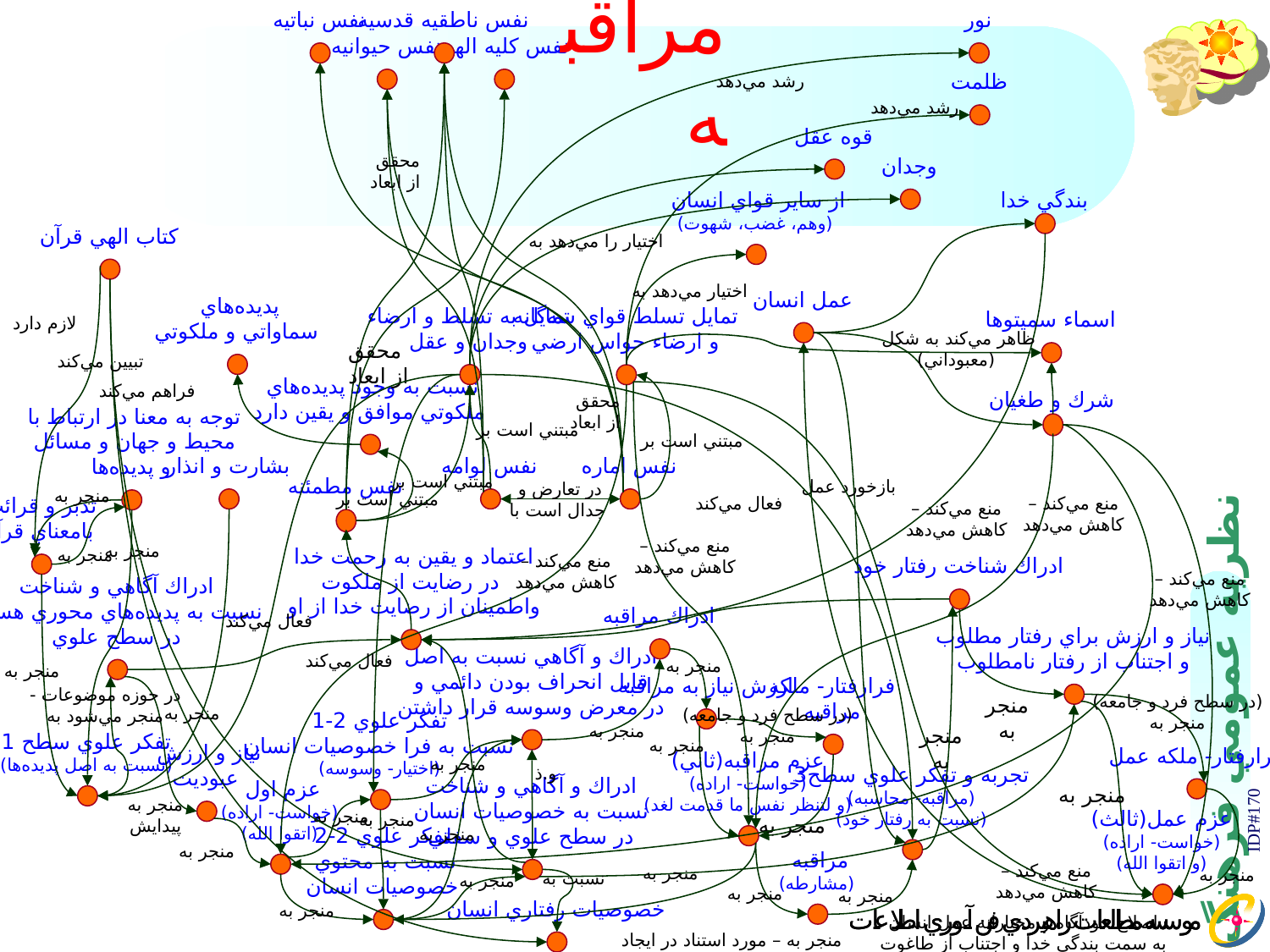

نفس نباتيه

نفس ناطقيه قدسيه

# مراقبه
نور

نفس حيوانيه

نفس كليه الهيه

ظلمت

رشد مي‌دهد
رشد مي‌دهد
قوه عقل

محقق
از ابعاد
وجدان

بندگي خدا

از ساير قواي انسان
(وهم، غضب، ‌شهوت)

كتاب الهي قرآن

اختيار را مي‌دهد به
اختيار مي‌دهد به
عمل انسان

پديده‌هاي
سماواتي و ملكوتي

تمايل به تسلط و ارضاء
وجدان و عقل

تمايل تسلط قواي سه‌گانه
و ارضاء حواس ارضي

اسماء سميتوها

لازم دارد
ظاهر مي‌كند به شكل
 (معبوداني)
محقق
از ابعاد
تبيين مي‌كند
نسبت به وجود پديده‌هاي
ملكوتي موافق و يقين دارد

فراهم مي‌كند
شرك و طغيان

محقق
از ابعاد
توجه به معنا در ارتباط با
محيط و جهان و مسائل
و پديده‌ها

مبتني است بر
مبتني است بر
بشارت و انذار

نفس لوامه

نفس اماره

مبتني است بر
نفس مطمئنه

بازخورد عمل
در تعارض و
جدال است با
منجر به
مبتني است بر
تدبر و قرائت
 بامعناي قرآن

فعال مي‌كند
منع مي‌كند –
كاهش مي‌دهد
منع مي‌كند –
كاهش مي‌دهد
منع مي‌كند –
كاهش مي‌دهد
منجر به
اعتماد و يقين به رحمت خدا
در رضايت از ملكوت
واطمينان از رضايت خدا از او

منجر به
منع مي‌كند –
كاهش مي‌دهد
ادراك شناخت رفتار خود

منع مي‌كند –
كاهش مي‌دهد
ادراك آگاهي و شناخت
نسبت به پديده‌هاي محوري هستي
در سطح علوي

ادراك مراقبه

فعال مي‌كند
نياز و ارزش براي رفتار مطلوب
و اجتناب از رفتار نامطلوب

ادراك و آگاهي نسبت به اصل
 قابل انحراف بودن دائمي و
در معرض وسوسه قرار داشتن

فعال مي‌كند
منجر به
منجر به
ارزش نياز به مراقبه

فرارفتار- ملكه
مراقبه

در حوزه موضوعات -
منجر مي‌شود به
(در سطح فرد و جامعه)
منجر به
منجر به
منجر به
(در سطح فرد و جامعه)
منجر به
تفكر علوي 2-1
نسبت به فرا خصوصيات انسان
(اختيار- وسوسه)

منجر به
منجر به
تفكر علوي سطح 1
(نسبت به اصل پديده‌ها)

منجر به
نياز و ارزش
عبوديت

فرارفتار- ملكه عمل

عزم مراقبه(ثاني)
(خواست- اراده)
(و لتنظر نفس ما قدمت لغد)

منجر به
تجربه و تفكر علوي سطح3
(مراقبه- محاسبه)
(نسبت به رفتار خود)

و.ذ
ادراك و آگاهي و شناخت
نسبت به خصوصيات انسان
در سطح علوي و سفلي

عزم اول
(خواست- اراده)
(اتقوا الله)

منجر به
منجر به
پيدايش
عزم عمل(ثالث)
(خواست- اراده)
(و اتقوا الله)

منجر به
منجر به
منجر به
IDP#170
تفكر علوي 2-2
نسبت به محتوي
خصوصيات انسان

منجر به
منجر به
مراقبه
(مشارطه)

منع مي‌كند –
كاهش مي‌دهد
منجر به
منجر به
نسبت به
منجر به
منجر به
منجر به
خصوصيات رفتاري انسان

منجر به
اصلاح خودآگاه و مختارانه عمل انسان
به سمت بندگي خدا و اجتناب از طاغوت
منجر به – مورد استناد در ايجاد